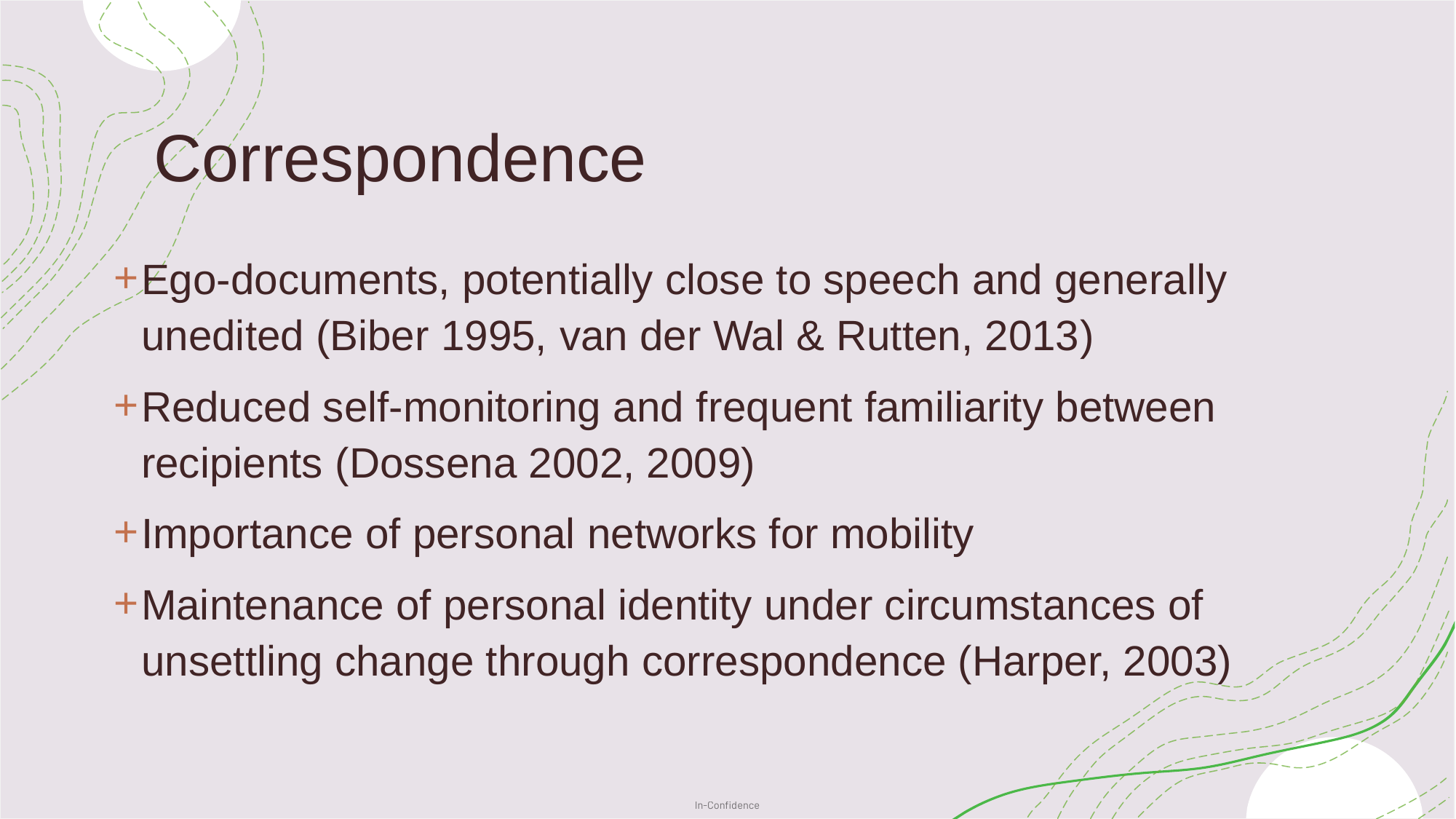

# Correspondence
Ego-documents, potentially close to speech and generally unedited (Biber 1995, van der Wal & Rutten, 2013)
Reduced self-monitoring and frequent familiarity between recipients (Dossena 2002, 2009)
Importance of personal networks for mobility
Maintenance of personal identity under circumstances of unsettling change through correspondence (Harper, 2003)